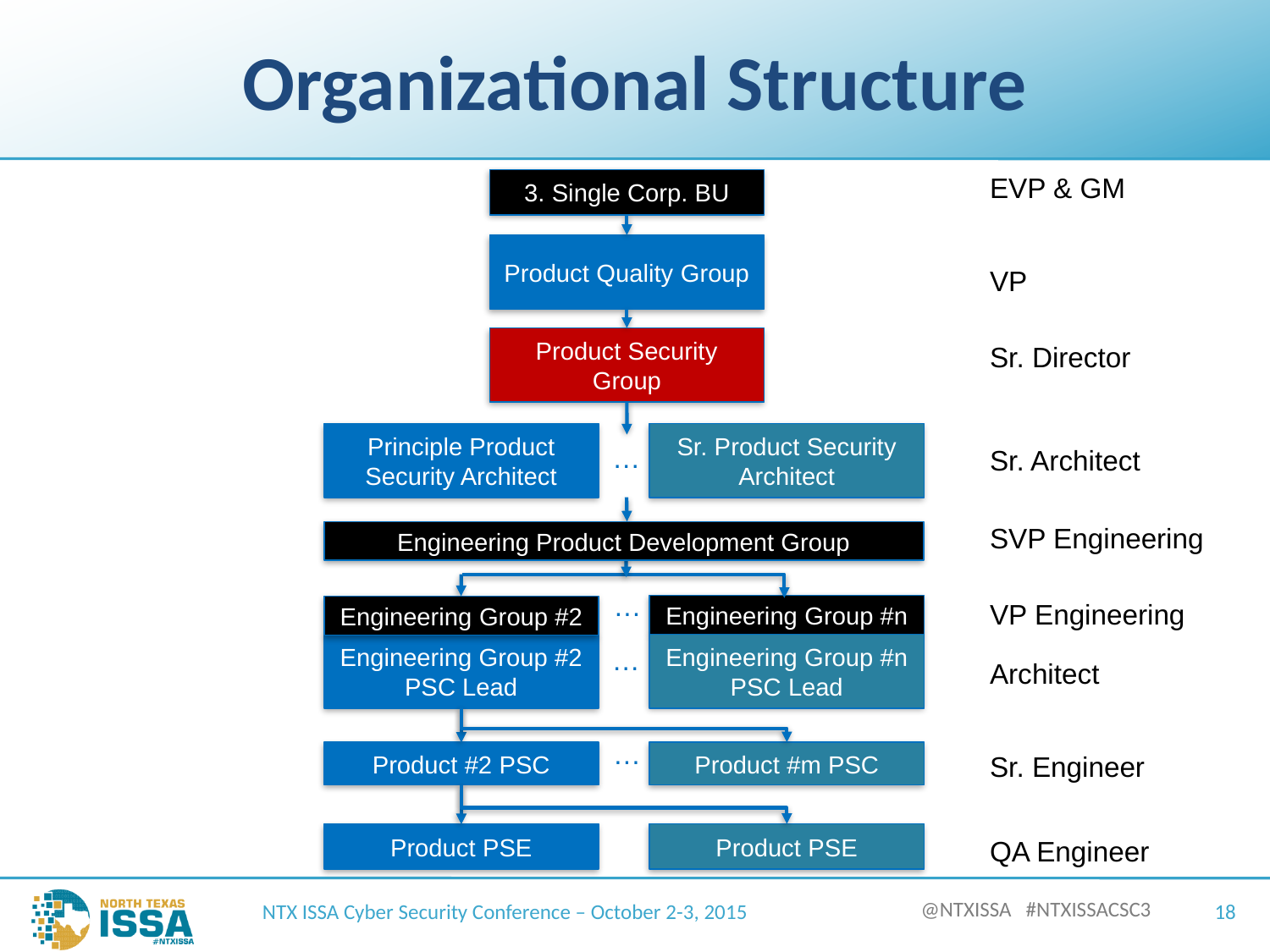

# Organizational Structure
EVP & GM

VP

Sr. Director

Sr. Architect

SVP Engineering

VP Engineering

Architect

Sr. Engineer

QA Engineer
3. Single Corp. BU
Product Quality Group
Product Security Group
Principle Product Security Architect
Sr. Product Security Architect
…
Engineering Product Development Group
…
Engineering Group #n
Engineering Group #2
Engineering Group #n PSC Lead
Engineering Group #2 PSC Lead
…
…
Product #2 PSC
Product #m PSC
Product PSE
Product PSE
NTX ISSA Cyber Security Conference – October 2-3, 2015
18